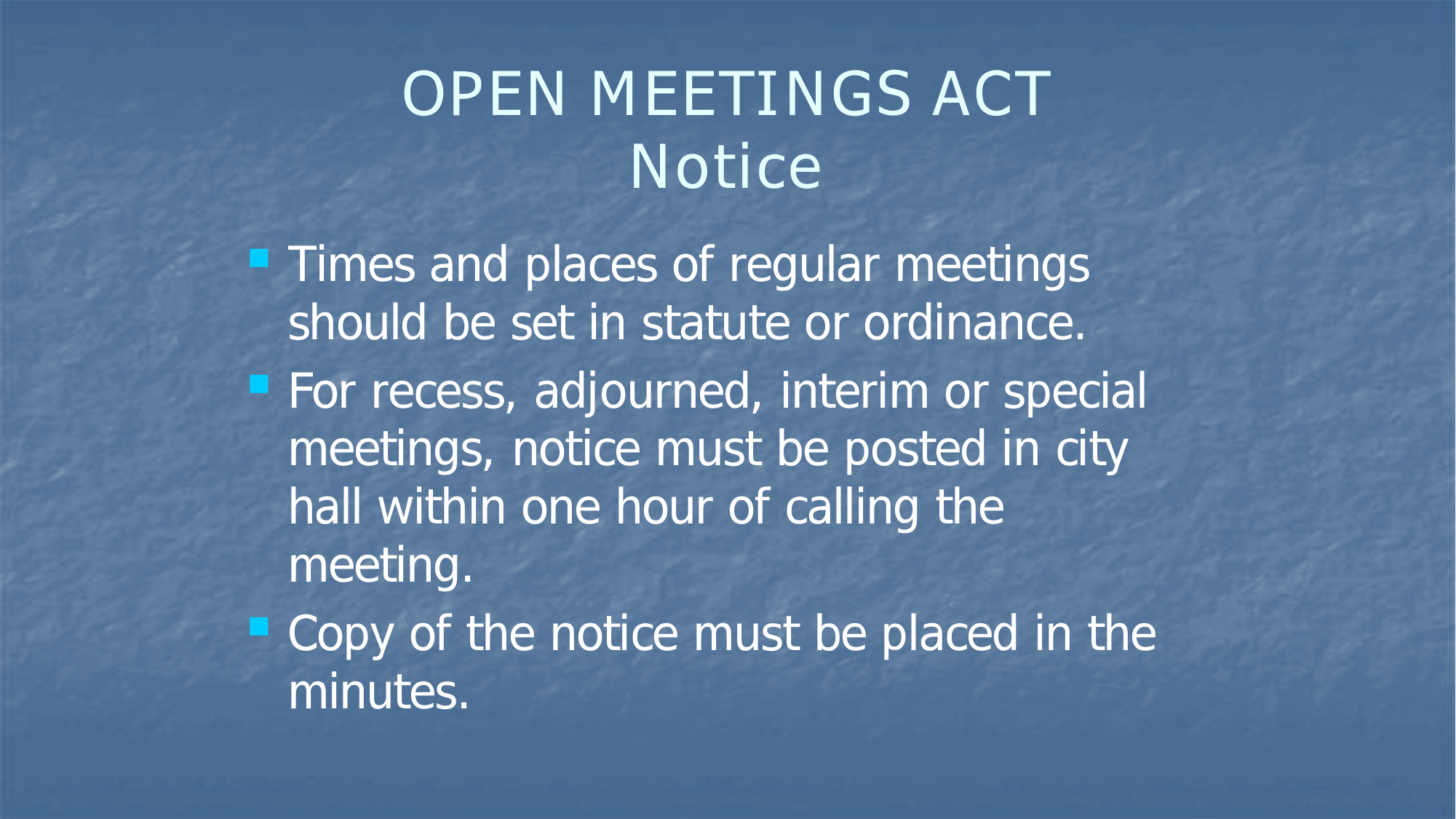

# OPEN MEETINGS ACT Notice
Times and places of regular meetings should be set in statute or ordinance.
For recess, adjourned, interim or special meetings, notice must be posted in city hall within one hour of calling the meeting.
Copy of the notice must be placed in the minutes.